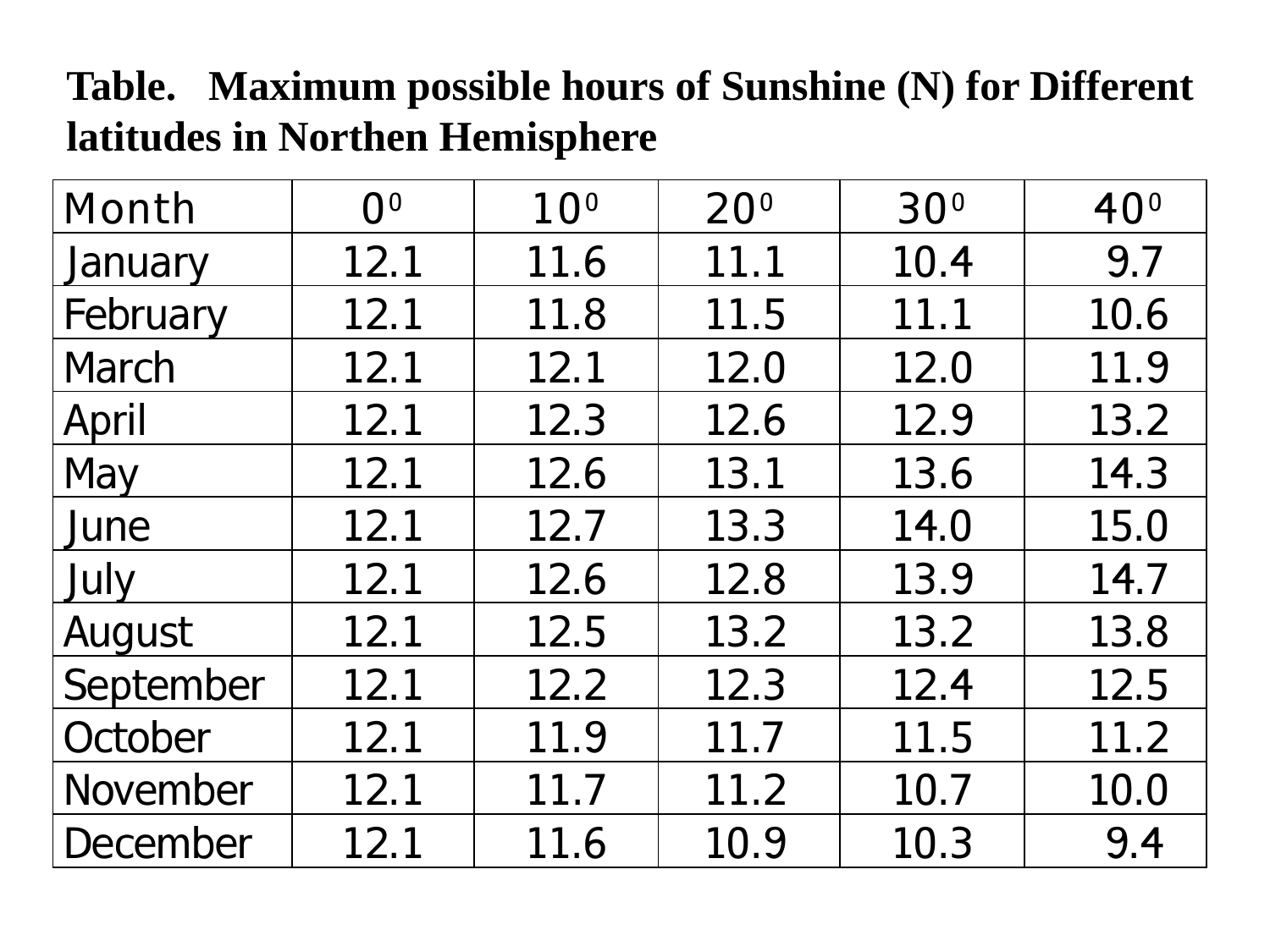

Table.   Maximum possible hours of Sunshine (N) for Different latitudes in Northen Hemisphere

| Month | 00 | 100 | 200 | 300 | 400 |
| --- | --- | --- | --- | --- | --- |
| January | 12.1 | 11.6 | 11.1 | 10.4 | 9.7 |
| February | 12.1 | 11.8 | 11.5 | 11.1 | 10.6 |
| March | 12.1 | 12.1 | 12.0 | 12.0 | 11.9 |
| April | 12.1 | 12.3 | 12.6 | 12.9 | 13.2 |
| May | 12.1 | 12.6 | 13.1 | 13.6 | 14.3 |
| June | 12.1 | 12.7 | 13.3 | 14.0 | 15.0 |
| July | 12.1 | 12.6 | 12.8 | 13.9 | 14.7 |
| August | 12.1 | 12.5 | 13.2 | 13.2 | 13.8 |
| September | 12.1 | 12.2 | 12.3 | 12.4 | 12.5 |
| October | 12.1 | 11.9 | 11.7 | 11.5 | 11.2 |
| November | 12.1 | 11.7 | 11.2 | 10.7 | 10.0 |
| December | 12.1 | 11.6 | 10.9 | 10.3 | 9.4 |